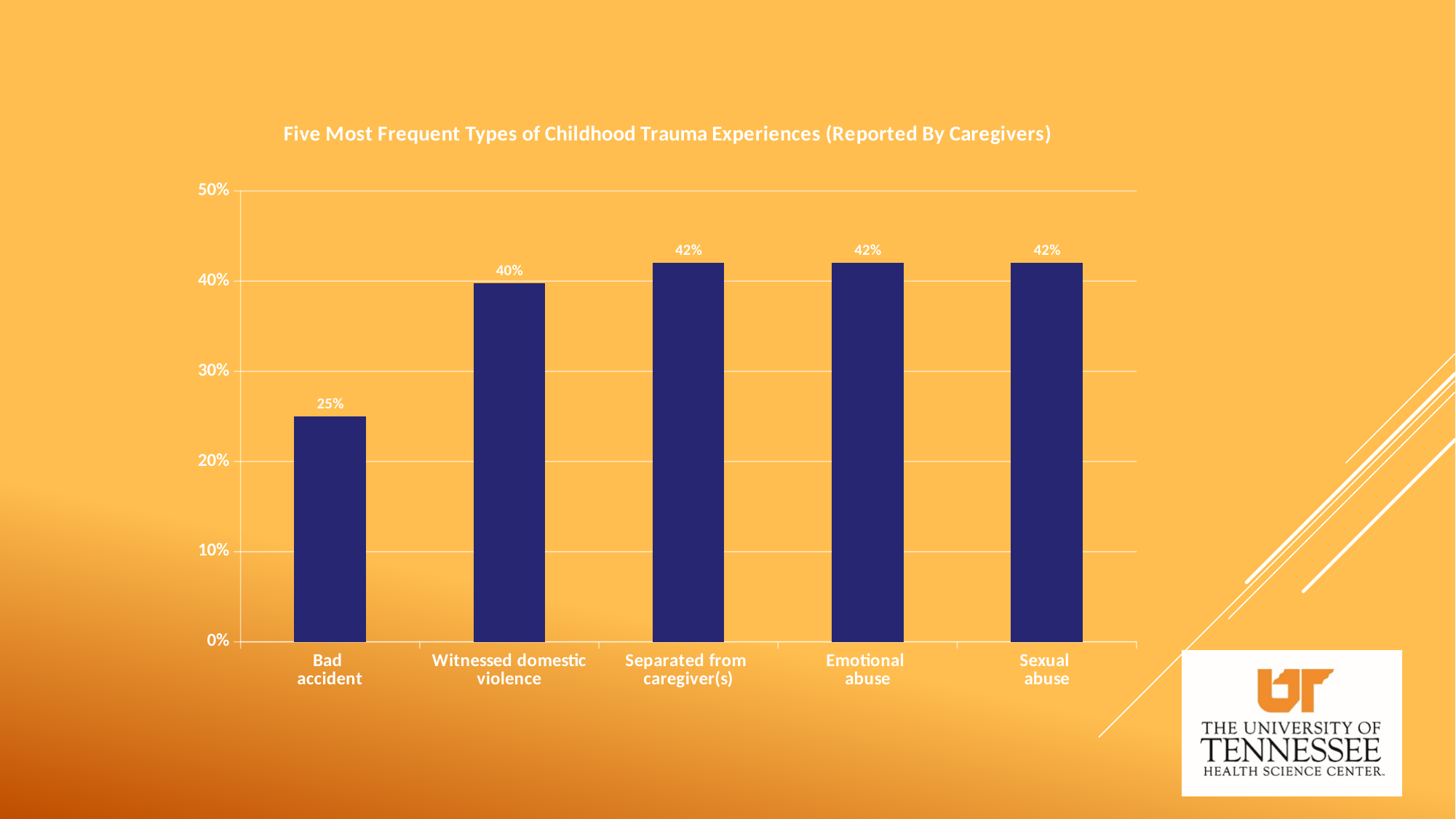

### Chart: Five Most Frequent Types of Childhood Trauma Experiences (Reported By Caregivers)

| Category |  |
|---|---|
| Bad
accident | 0.25 |
| Witnessed domestic violence | 0.39772727272727537 |
| Separated from
caregiver(s) | 0.42045454545454747 |
| Emotional
abuse | 0.42045454545454747 |
| Sexual
abuse | 0.42045454545454747 |